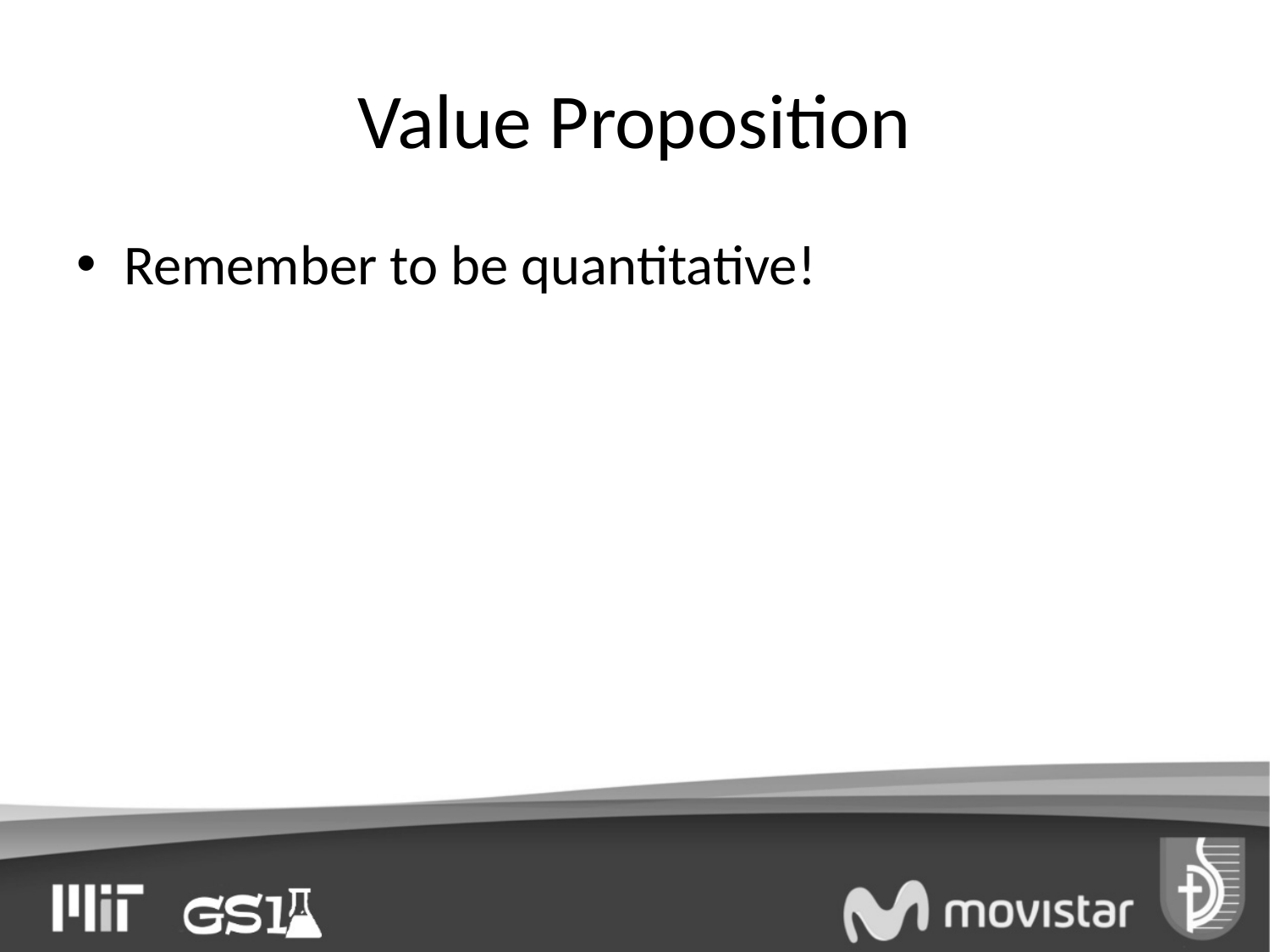

# Value Proposition
Remember to be quantitative!